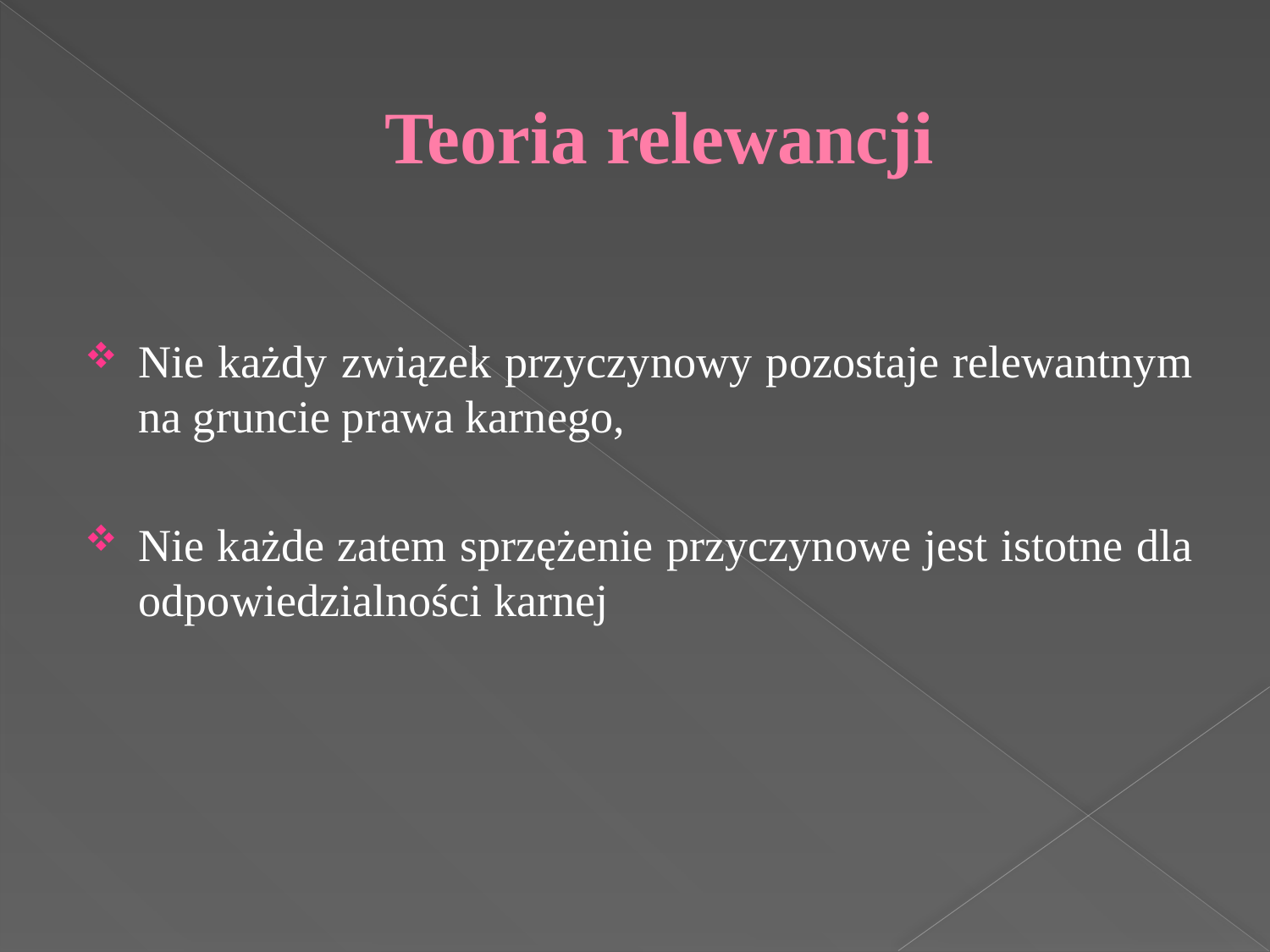

# Teoria relewancji

Nie każdy związek przyczynowy pozostaje relewantnym na gruncie prawa karnego,

Nie każde zatem sprzężenie przyczynowe jest istotne dla odpowiedzialności karnej